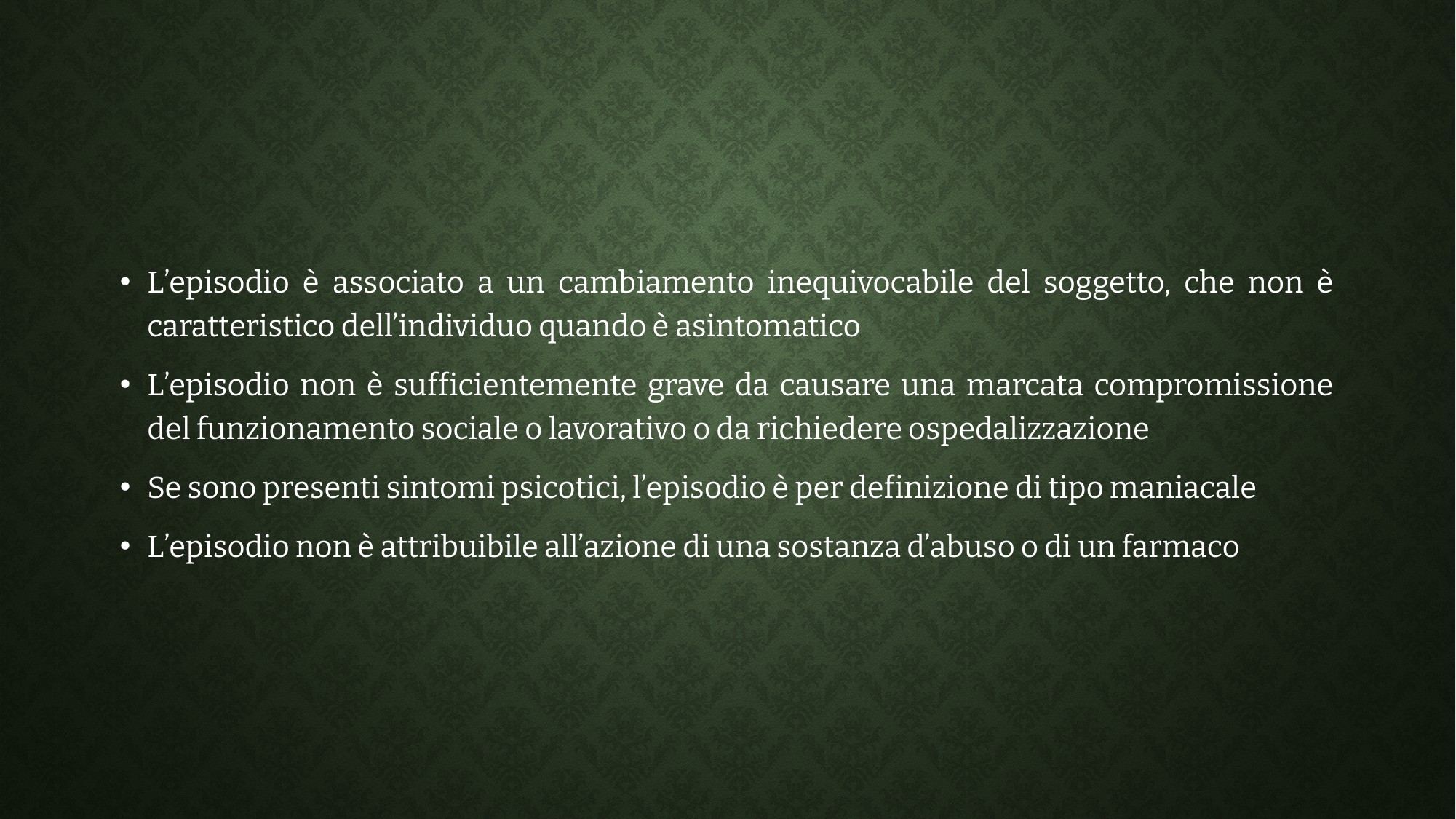

#
L’episodio è associato a un cambiamento inequivocabile del soggetto, che non è caratteristico dell’individuo quando è asintomatico
L’episodio non è sufficientemente grave da causare una marcata compromissione del funzionamento sociale o lavorativo o da richiedere ospedalizzazione
Se sono presenti sintomi psicotici, l’episodio è per definizione di tipo maniacale
L’episodio non è attribuibile all’azione di una sostanza d’abuso o di un farmaco